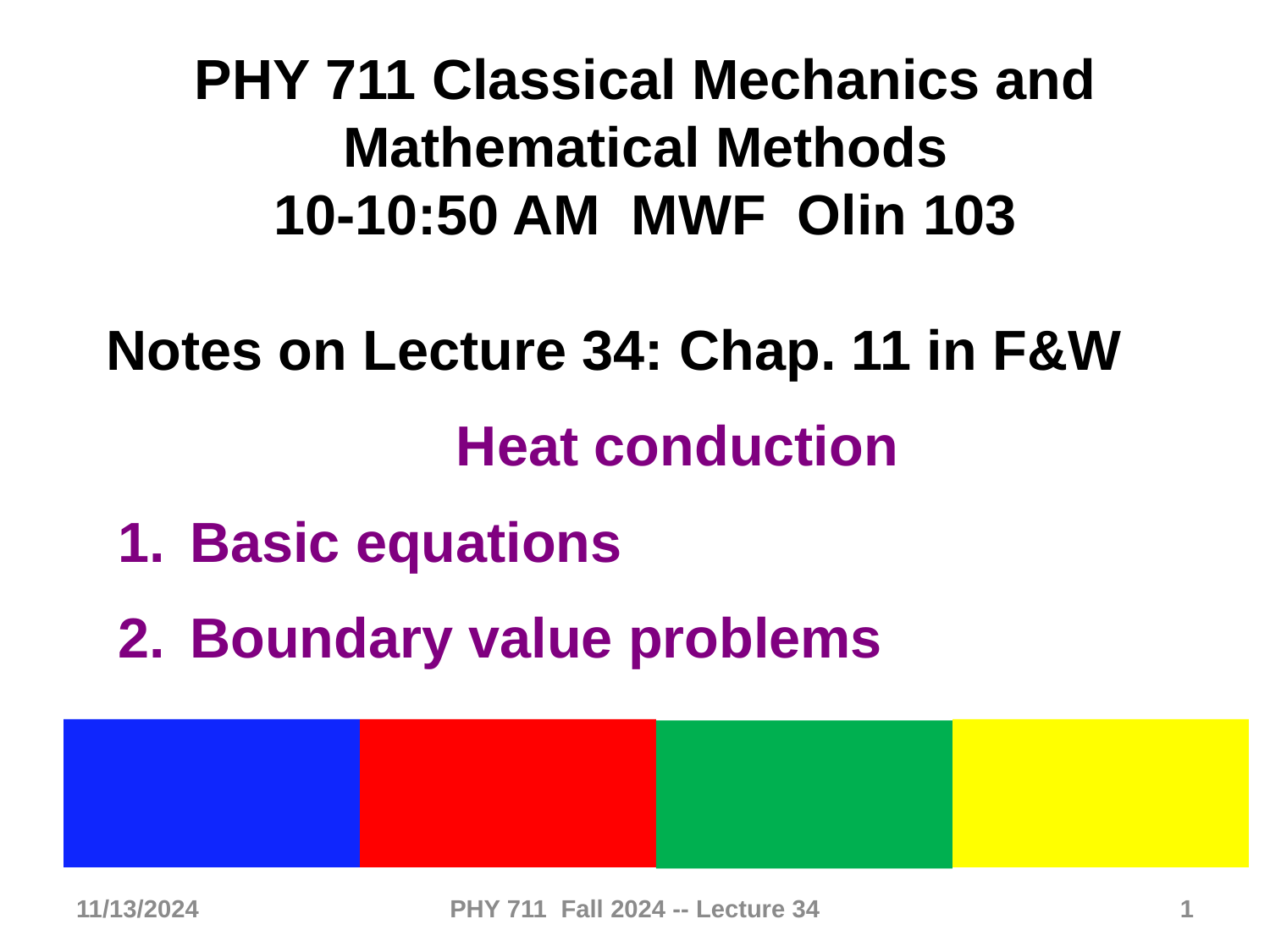

PHY 711 Classical Mechanics and Mathematical Methods
10-10:50 AM  MWF  Olin 103

Notes on Lecture 34: Chap. 11 in F&W
Heat conduction
Basic equations
Boundary value problems

11/13/2024
PHY 711  Fall 2024 -- Lecture 34
1